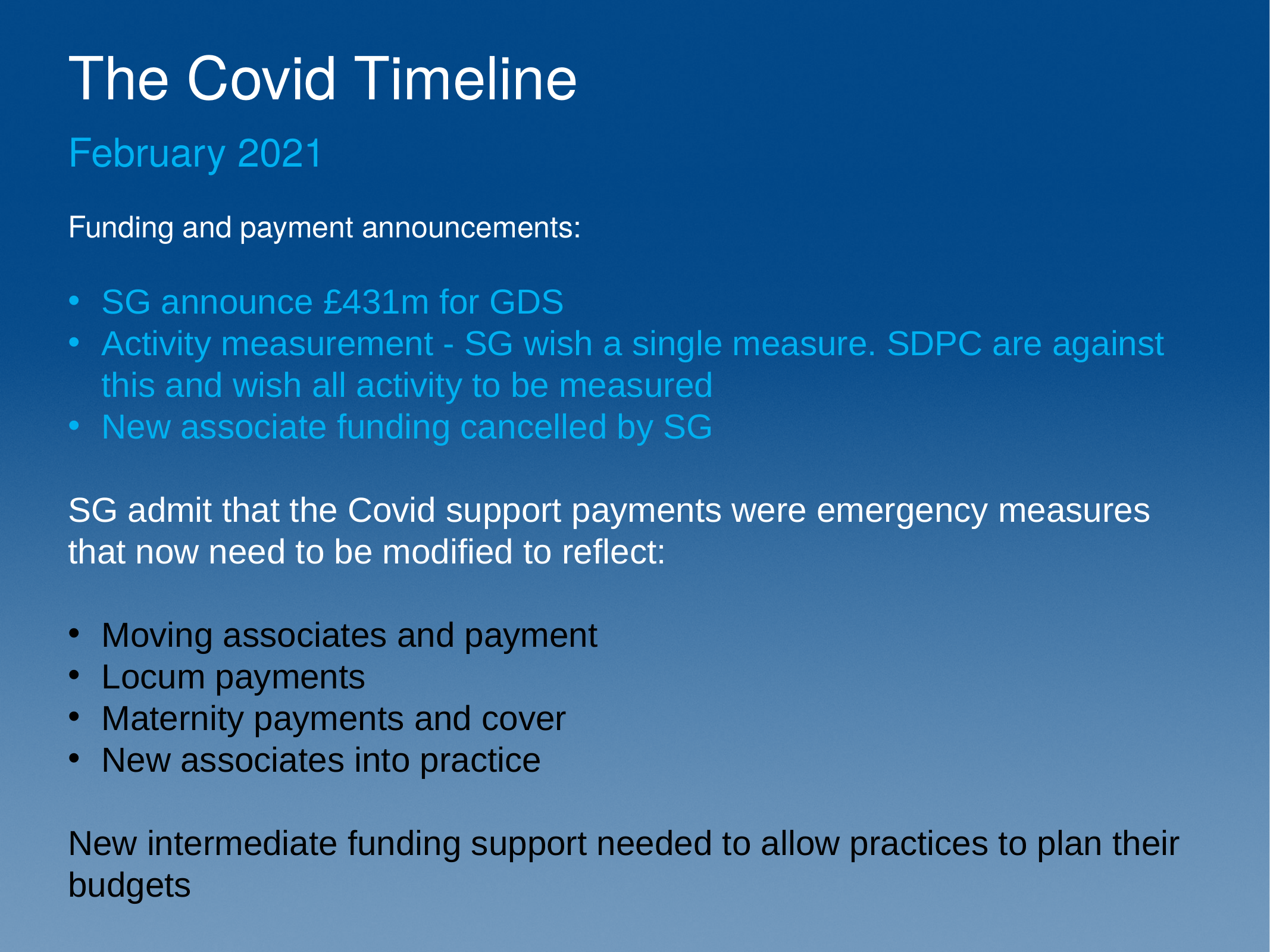

# The Covid Timeline
February 2021

Funding and payment announcements:

SG announce £431m for GDS
Activity measurement - SG wish a single measure. SDPC are against this and wish all activity to be measured
New associate funding cancelled by SG

SG admit that the Covid support payments were emergency measures that now need to be modified to reflect:

Moving associates and payment
Locum payments
Maternity payments and cover
New associates into practice

New intermediate funding support needed to allow practices to plan their budgets